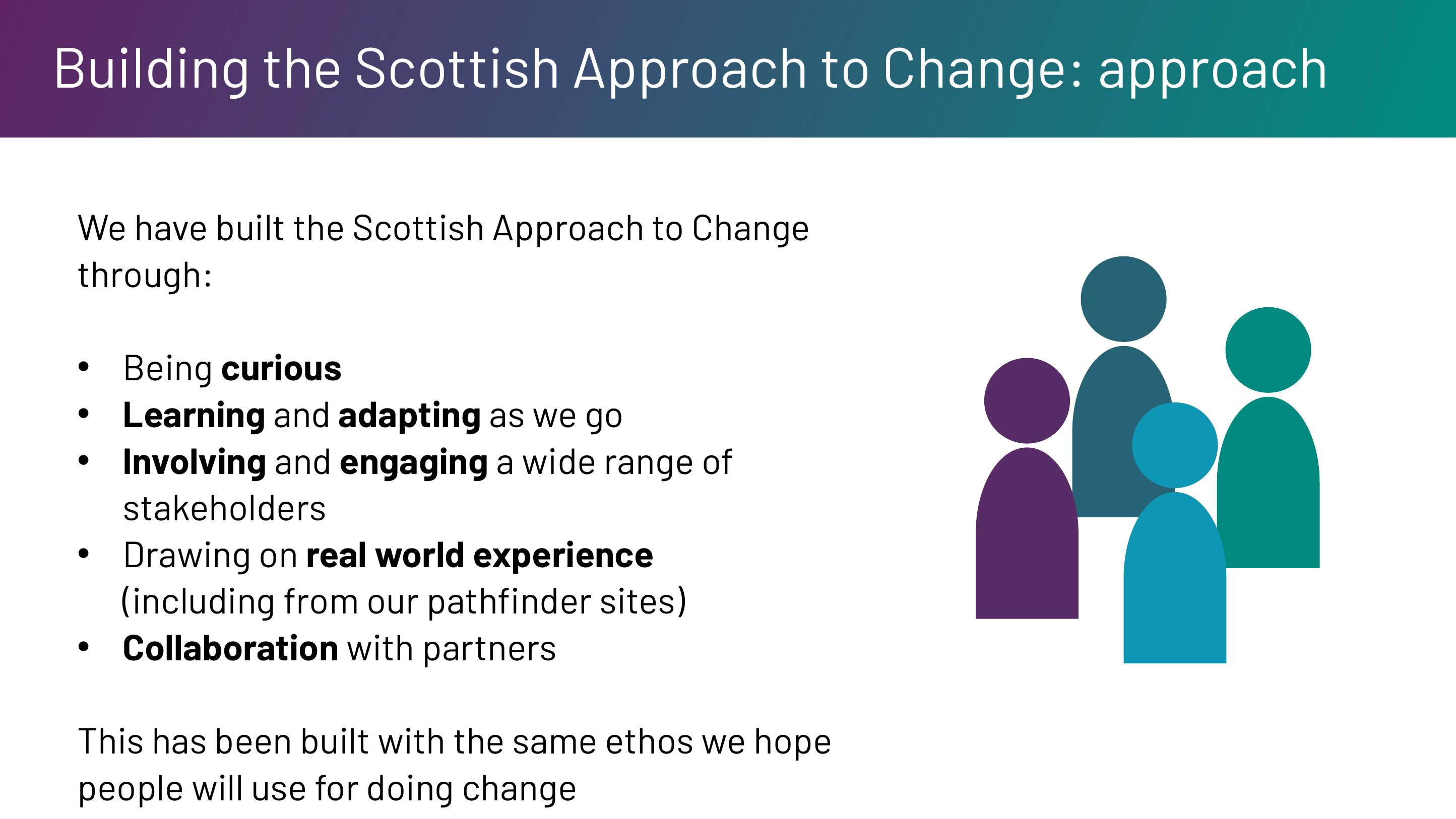

# Building the Scottish Approach to Change: approach
We have built the Scottish Approach to Change through:

Being curious
Learning and adapting as we go
Involving and engaging a wide range of stakeholders
Drawing on real world experience                          (including from our pathfinder sites)
Collaboration with partners

This has been built with the same ethos we hope people will use for doing change